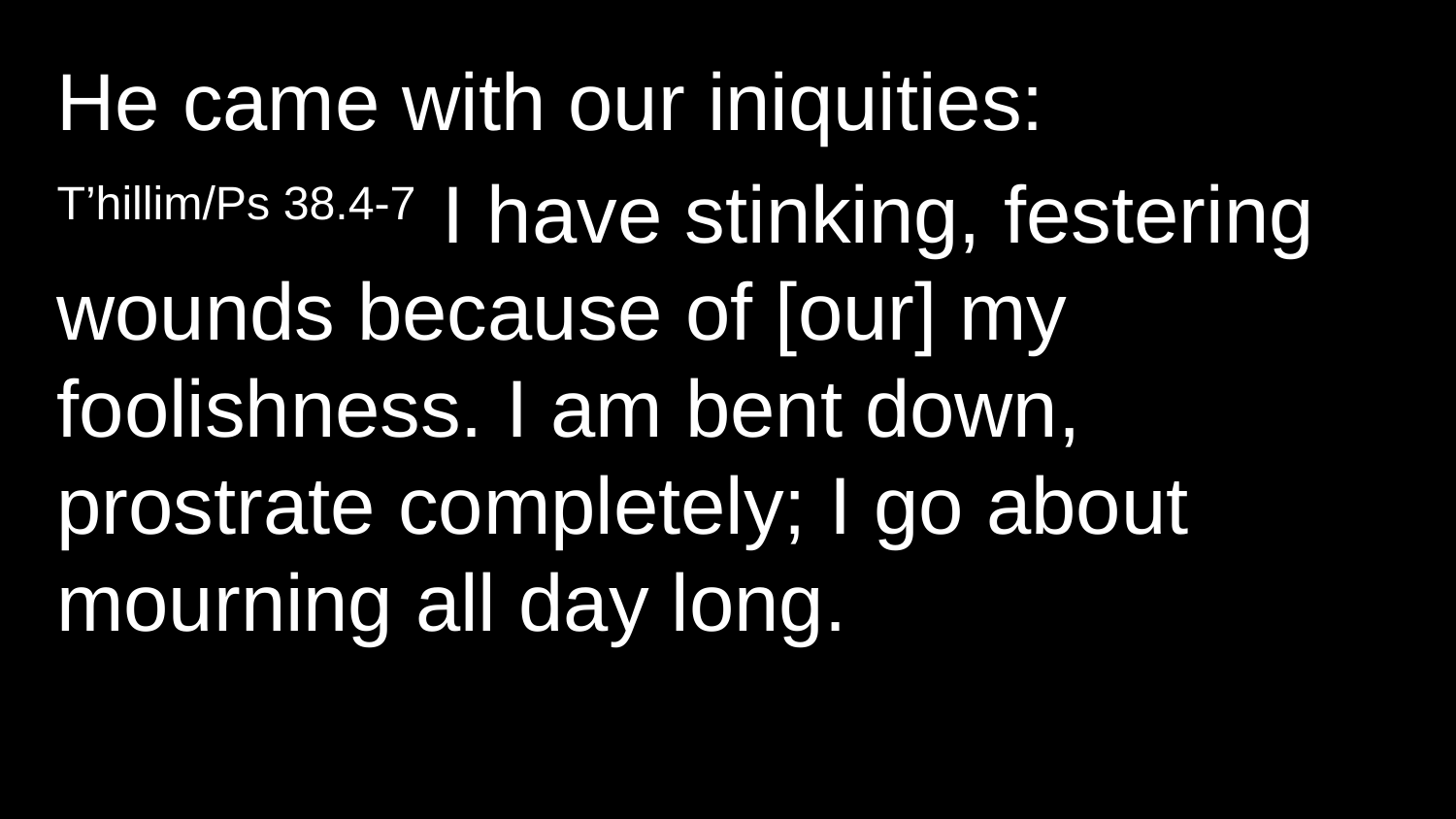

He came with our iniquities:
T’hillim/Ps 38.4-7  I have stinking, festering wounds because of [our] my foolishness. I am bent down, prostrate completely; I go about mourning all day long.